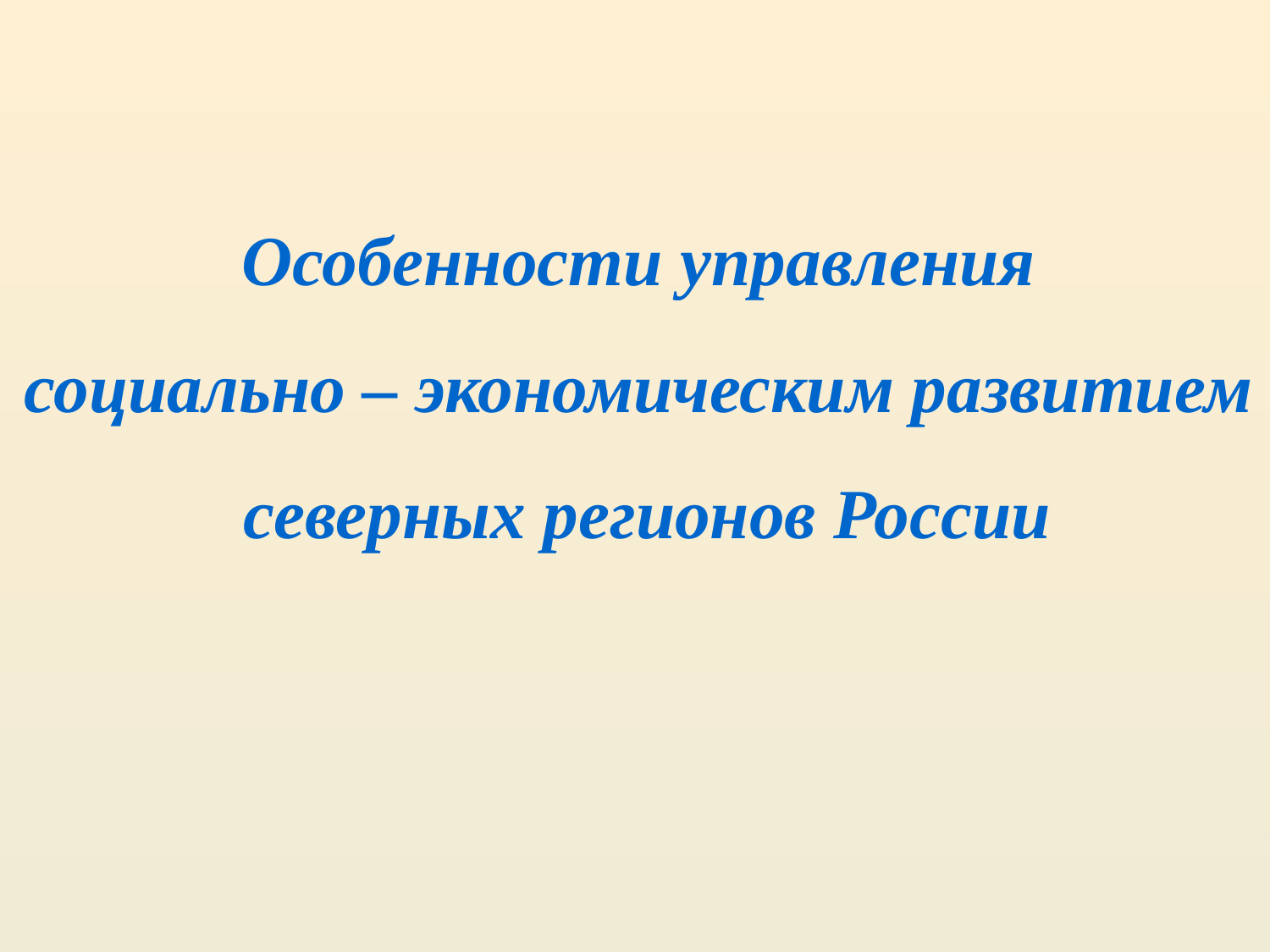

Особенности управления
социально – экономическим развитием
северных регионов России